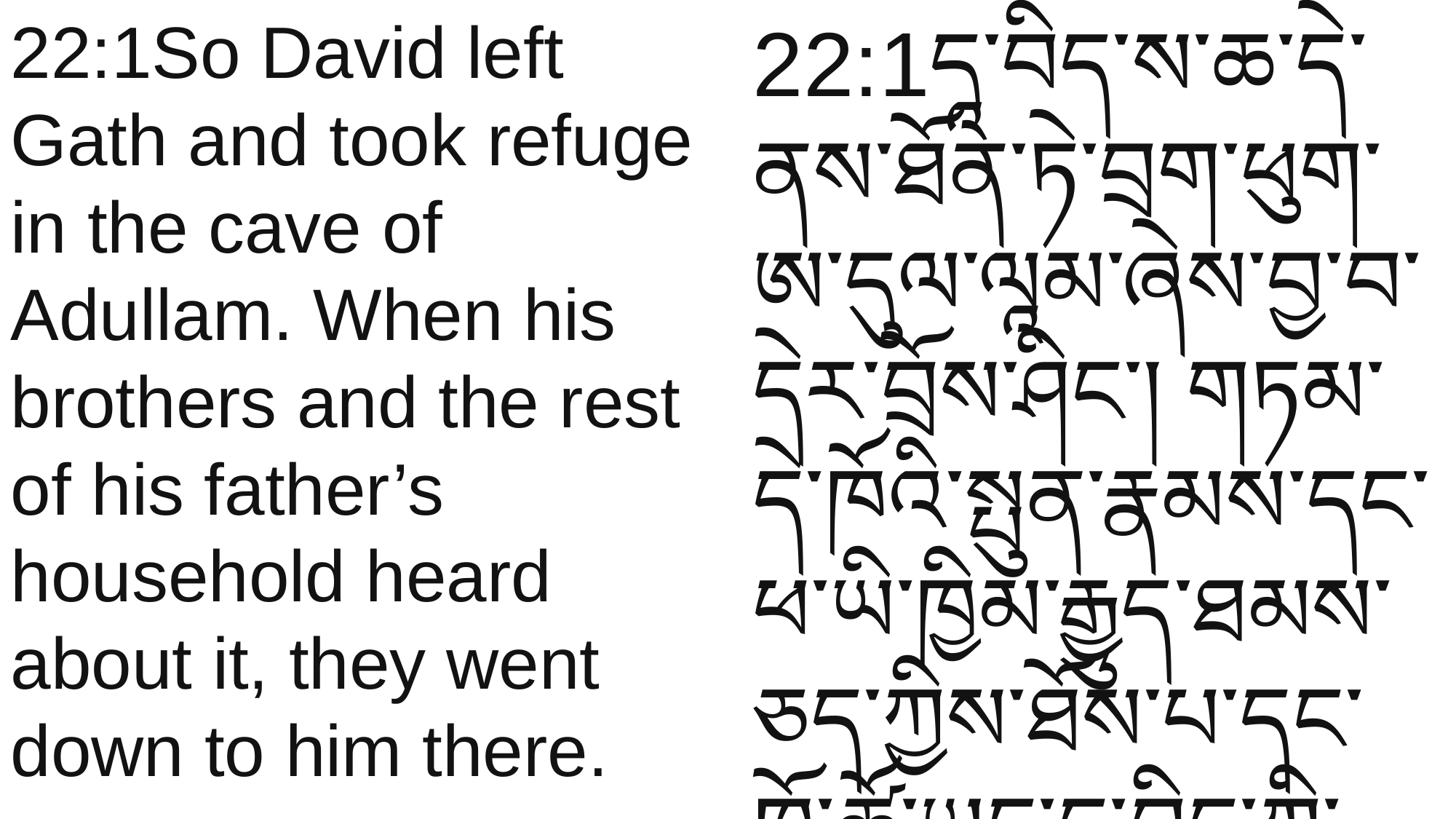

22:1So David left Gath and took refuge in the cave of Adullam. When his brothers and the rest of his father’s household heard about it, they went down to him there.
22:1དཱ་བིད་ས་ཆ་དེ་ནས་ཐོན་ཏེ་བྲག་ཕུག་ཨ་དུལ་ལཱམ་ཞེས་བྱ་བ་དེར་བྲོས་ཤིང་། གཏམ་དེ་ཁོའི་སྤུན་རྣམས་དང་ཕ་ཡི་ཁྱིམ་རྒྱུད་ཐམས་ཅད་ཀྱིས་ཐོས་པ་དང་ཁོ་ཚོ་ཡང་དཱ་བིད་ཀྱི་རྩར་ཕྱིན་པ་རེད།